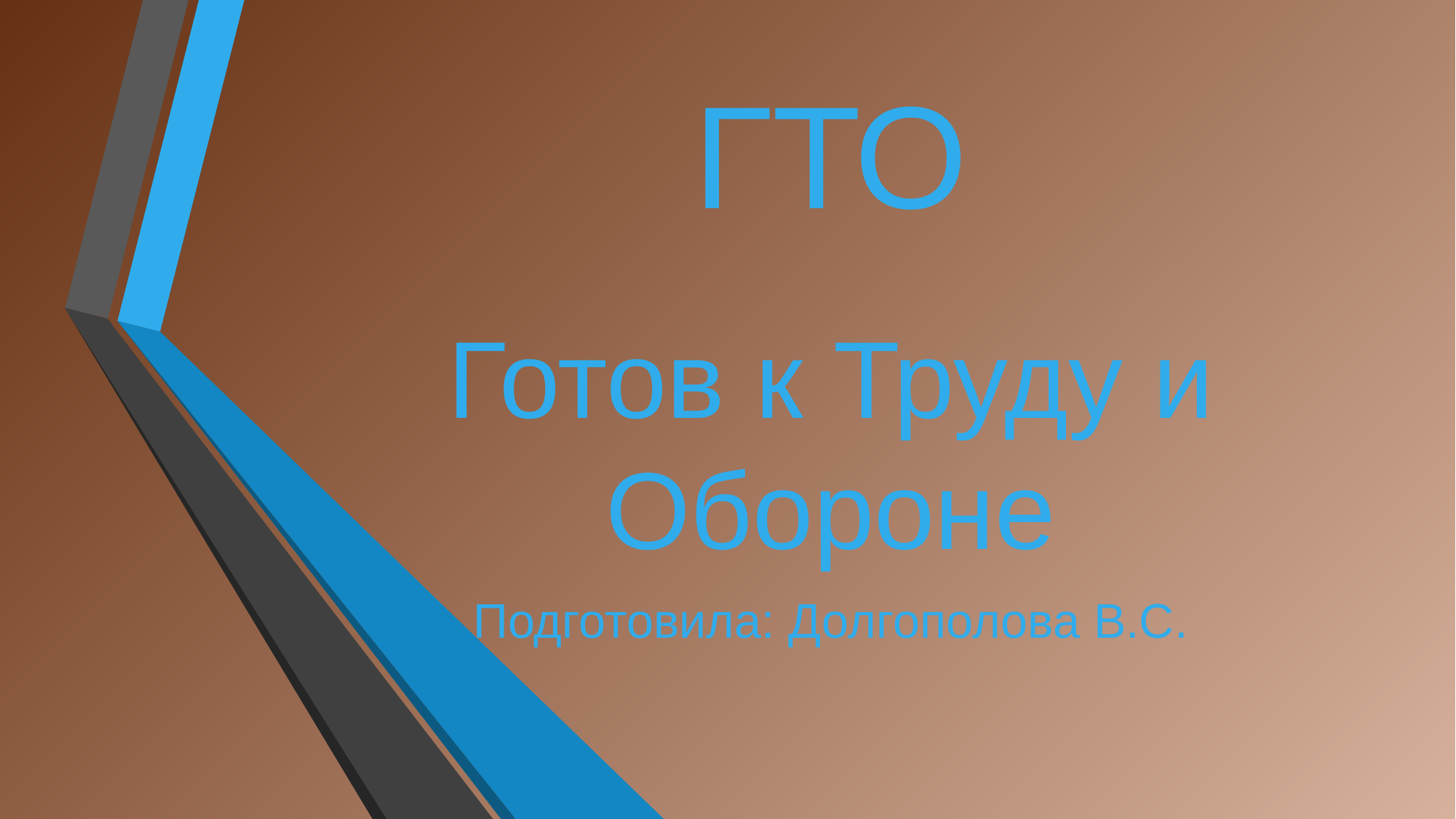

ГТО
Готов к Труду и Обороне
Подготовила: Долгополова В.С.